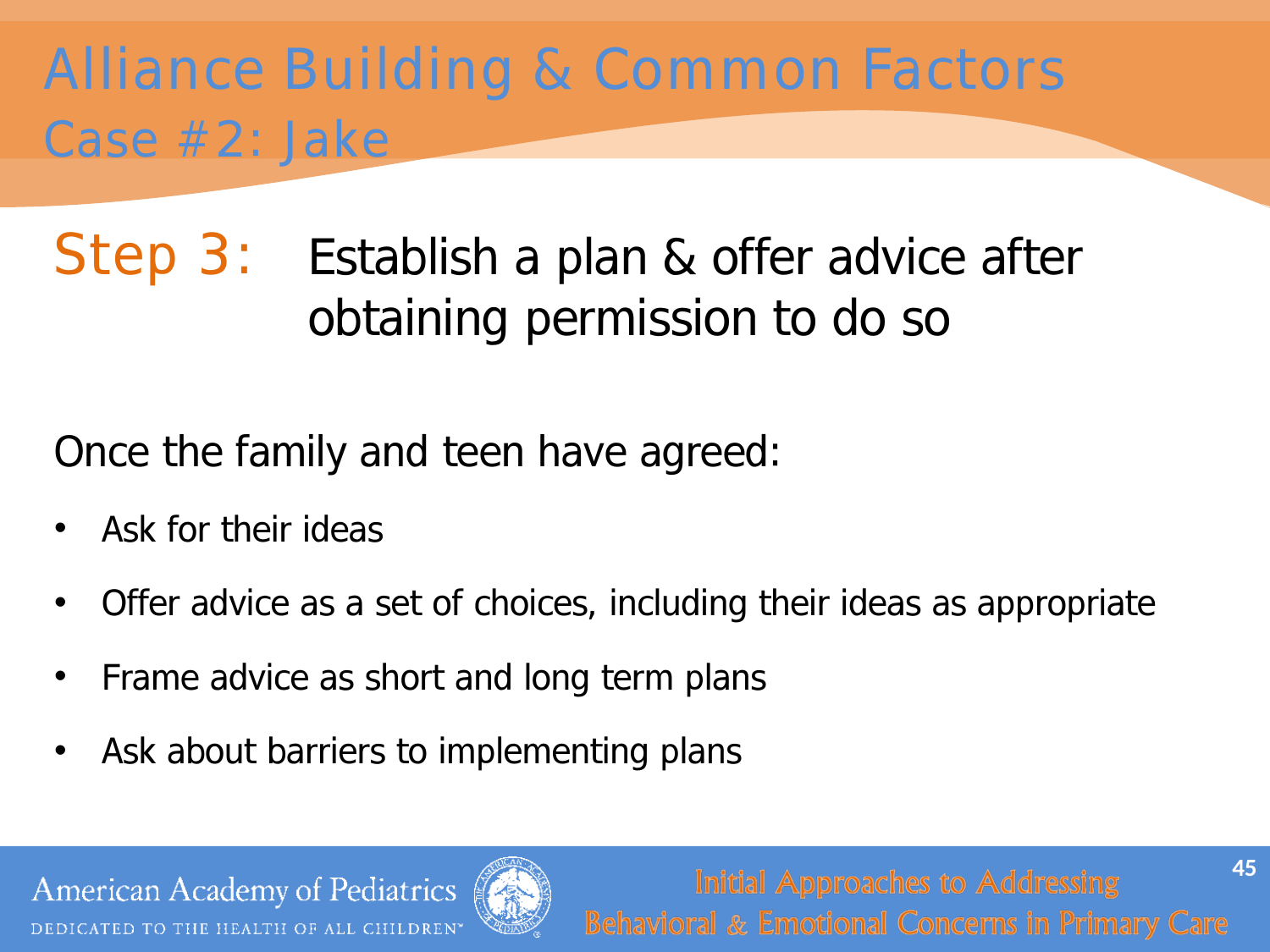

# Alliance Building & Common Factors Case #2: Jake
Step 3:  	Establish a plan & offer advice after 			obtaining permission to do so

Once the family and teen have agreed:
Ask for their ideas
Offer advice as a set of choices, including their ideas as appropriate
Frame advice as short and long term plans
Ask about barriers to implementing plans
45